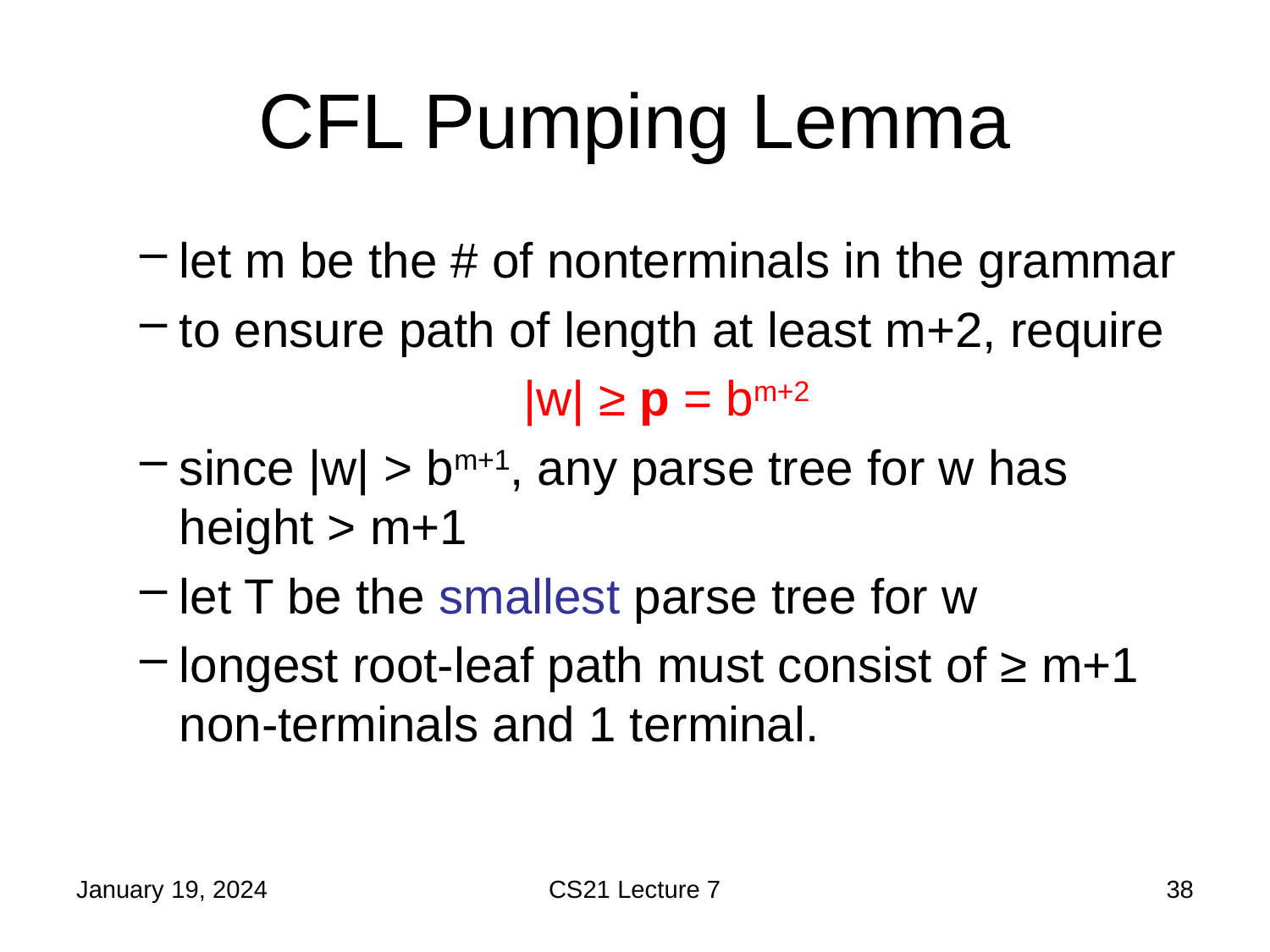

# CFL Pumping Lemma
let m be the # of nonterminals in the grammar
to ensure path of length at least m+2, require
|w| ≥ p = bm+2
since |w| > bm+1, any parse tree for w has height > m+1
let T be the smallest parse tree for w
longest root-leaf path must consist of ≥ m+1 non-terminals and 1 terminal.
January 19, 2024
CS21 Lecture 7
38